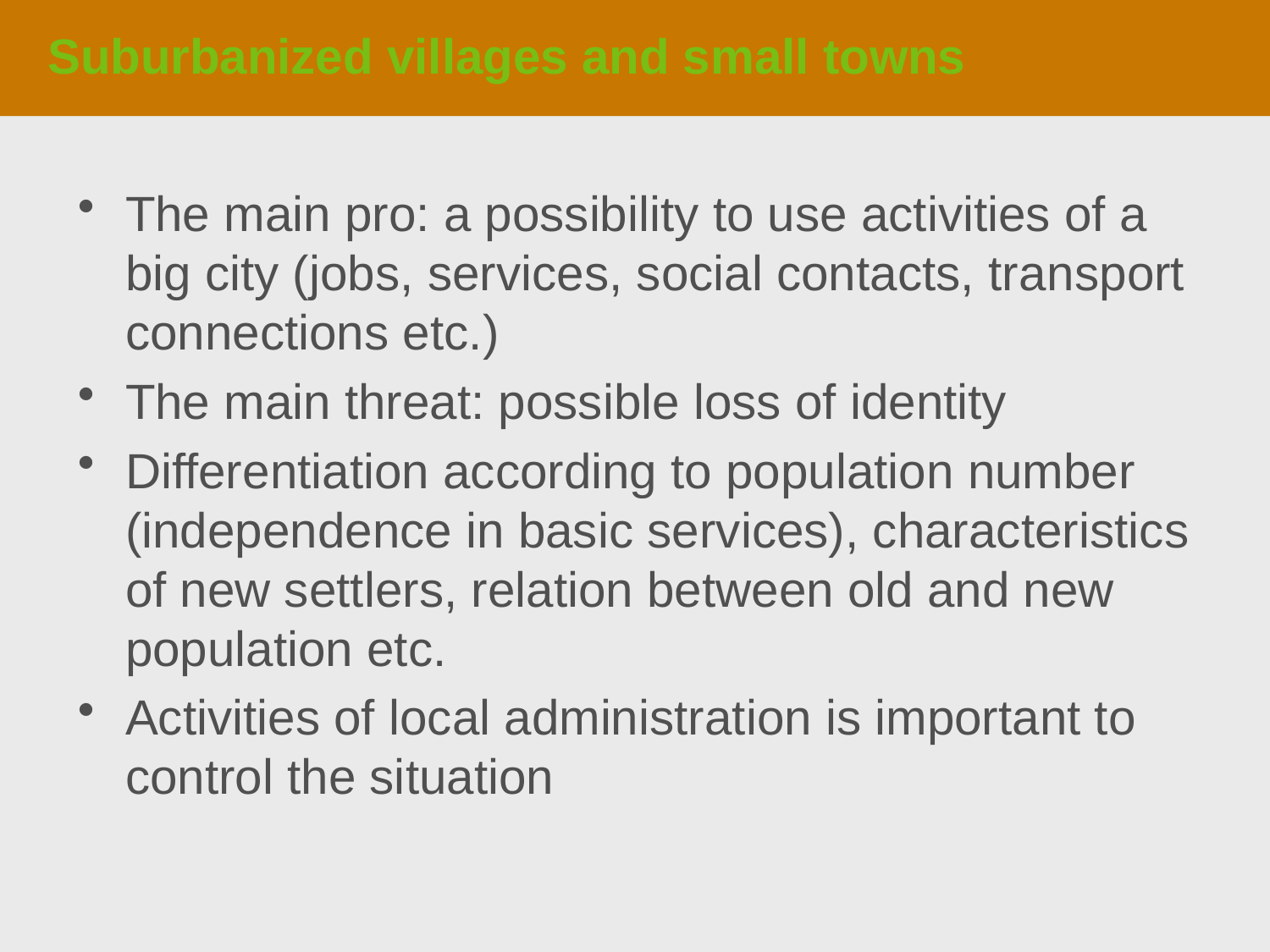

# Suburbanized villages and small towns
The main pro: a possibility to use activities of a big city (jobs, services, social contacts, transport connections etc.)
The main threat: possible loss of identity
Differentiation according to population number (independence in basic services), characteristics of new settlers, relation between old and new population etc.
Activities of local administration is important to control the situation